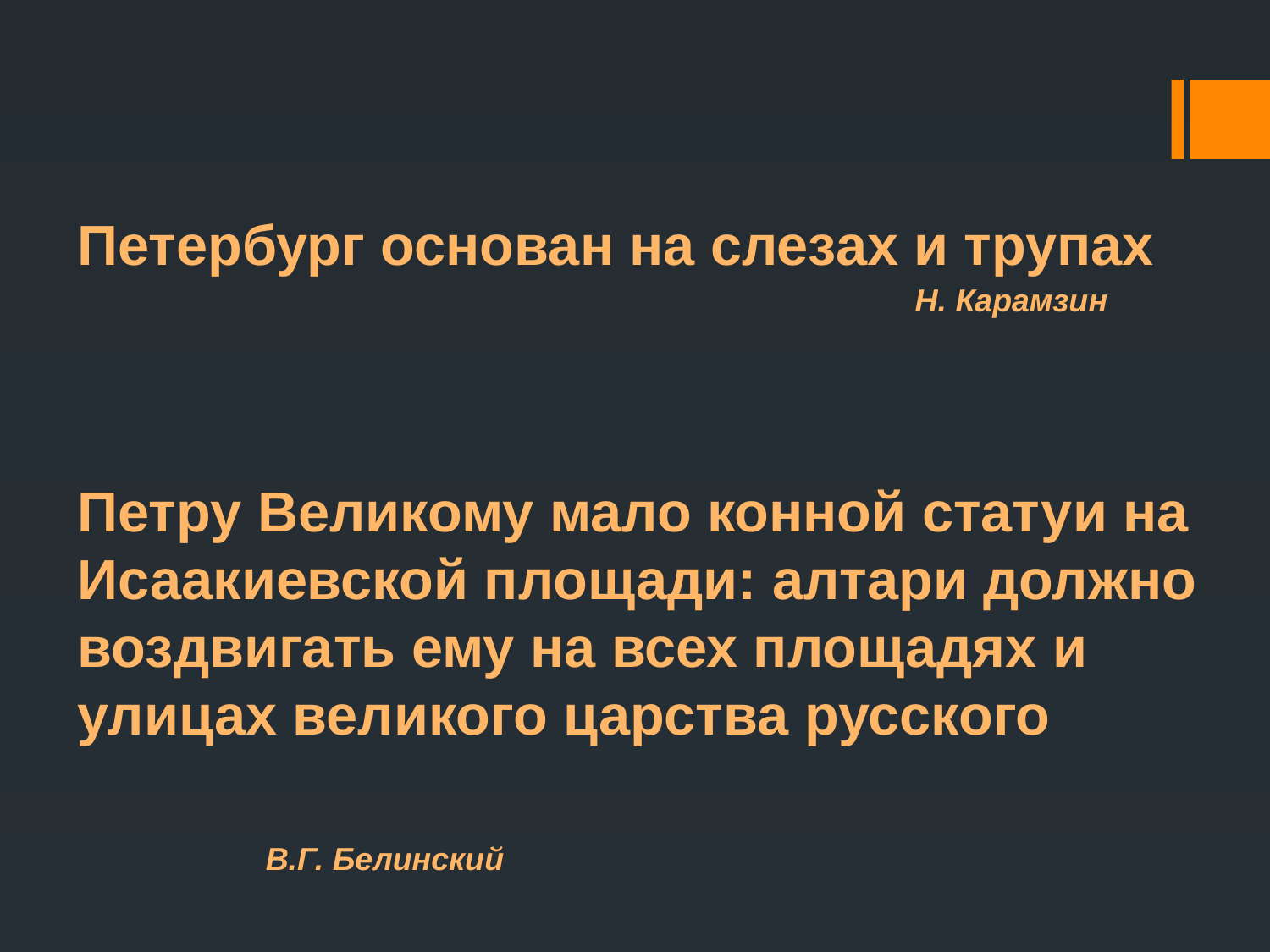

# Петербург основан на слезах и трупах Н. Карамзин Петру Великому мало конной статуи на Исаакиевской площади: алтари должно воздвигать ему на всех площадях и улицах великого царства русского В.Г. Белинский